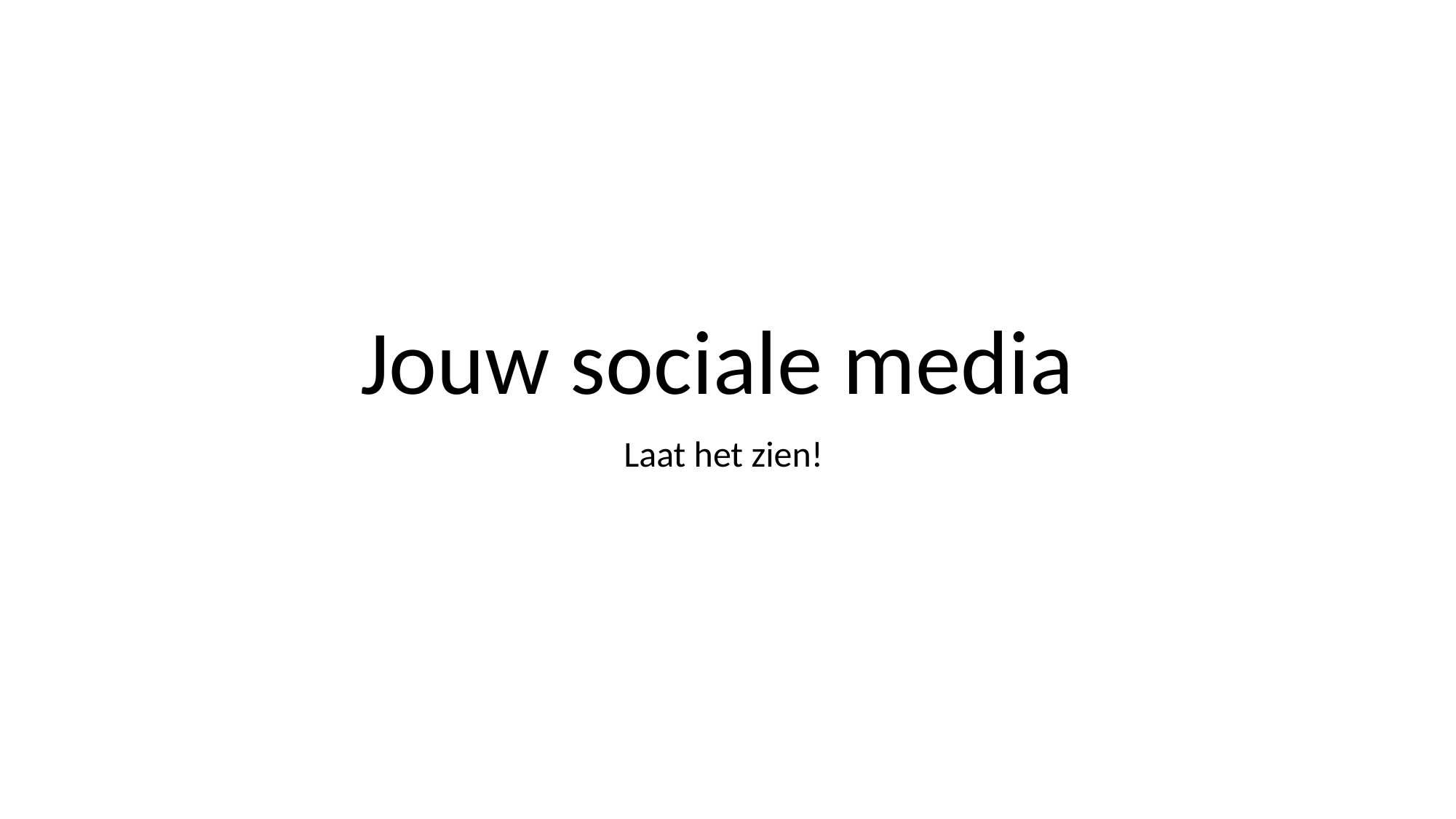

# Jouw sociale media
Laat het zien!